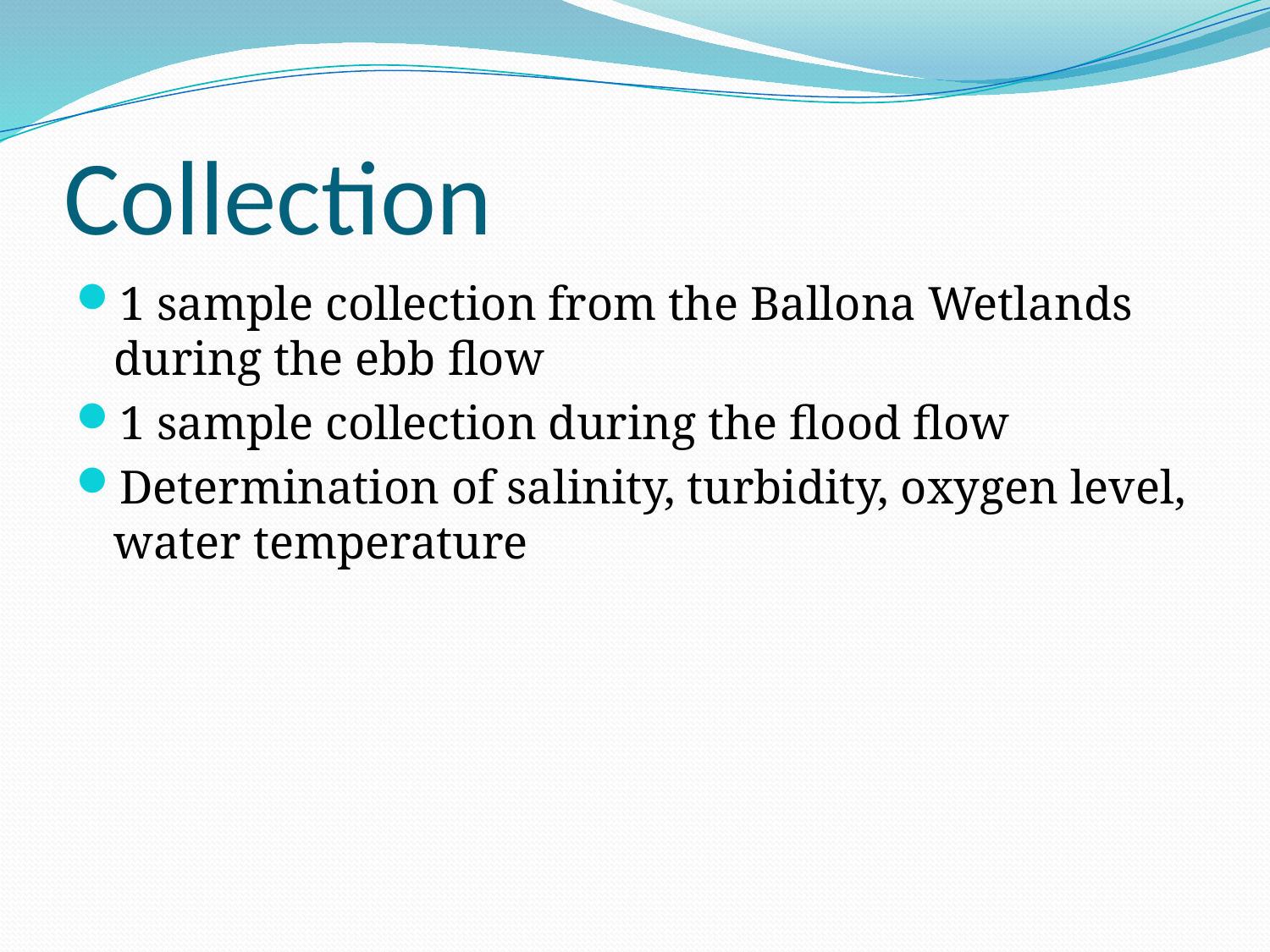

# Collection
1 sample collection from the Ballona Wetlands during the ebb flow
1 sample collection during the flood flow
Determination of salinity, turbidity, oxygen level, water temperature